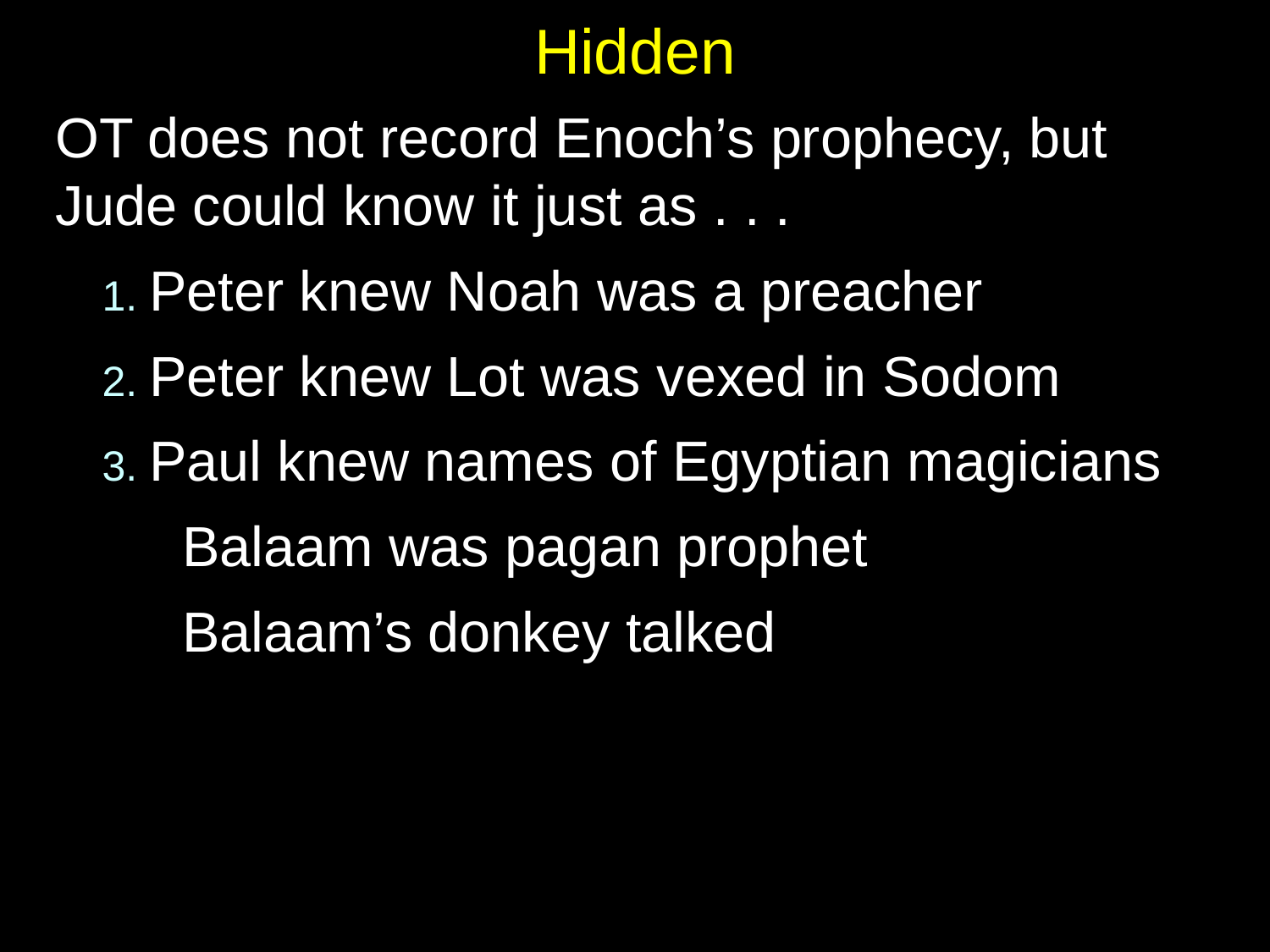

# Hidden
OT does not record Enoch’s prophecy, but Jude could know it just as . . .
   1. Peter knew Noah was a preacher
   2. Peter knew Lot was vexed in Sodom
   3. Paul knew names of Egyptian magicians
	Balaam was pagan prophet
	Balaam’s donkey talked